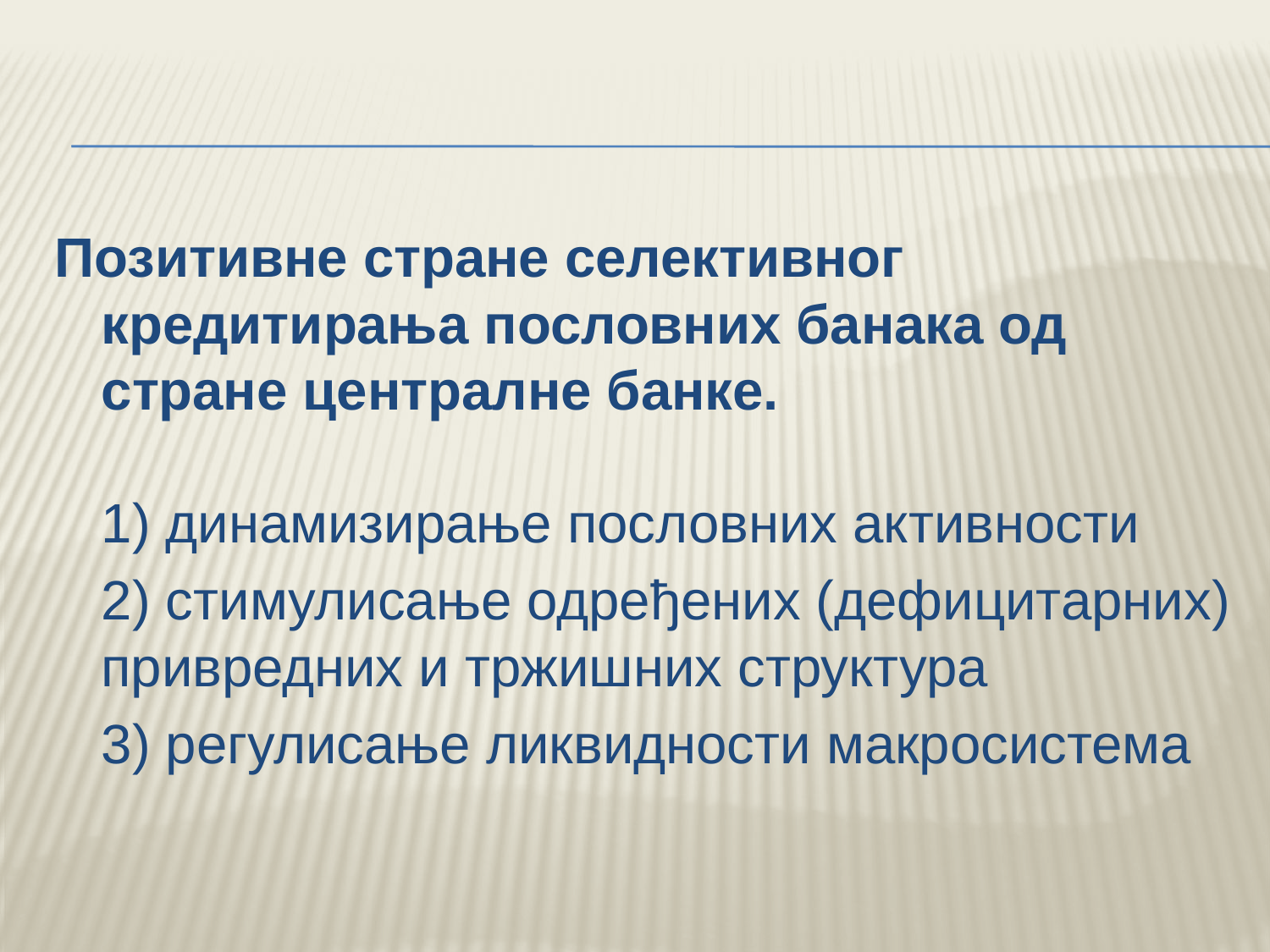

Позитивне стране селективног кредитирања пословних банака од стране централне банке.                                                                                                        1) динамизирање пословних активности
	2) стимулисање одређених (дефицитарних) привредних и тржишних структура
	3) регулисање ликвидности макросистема